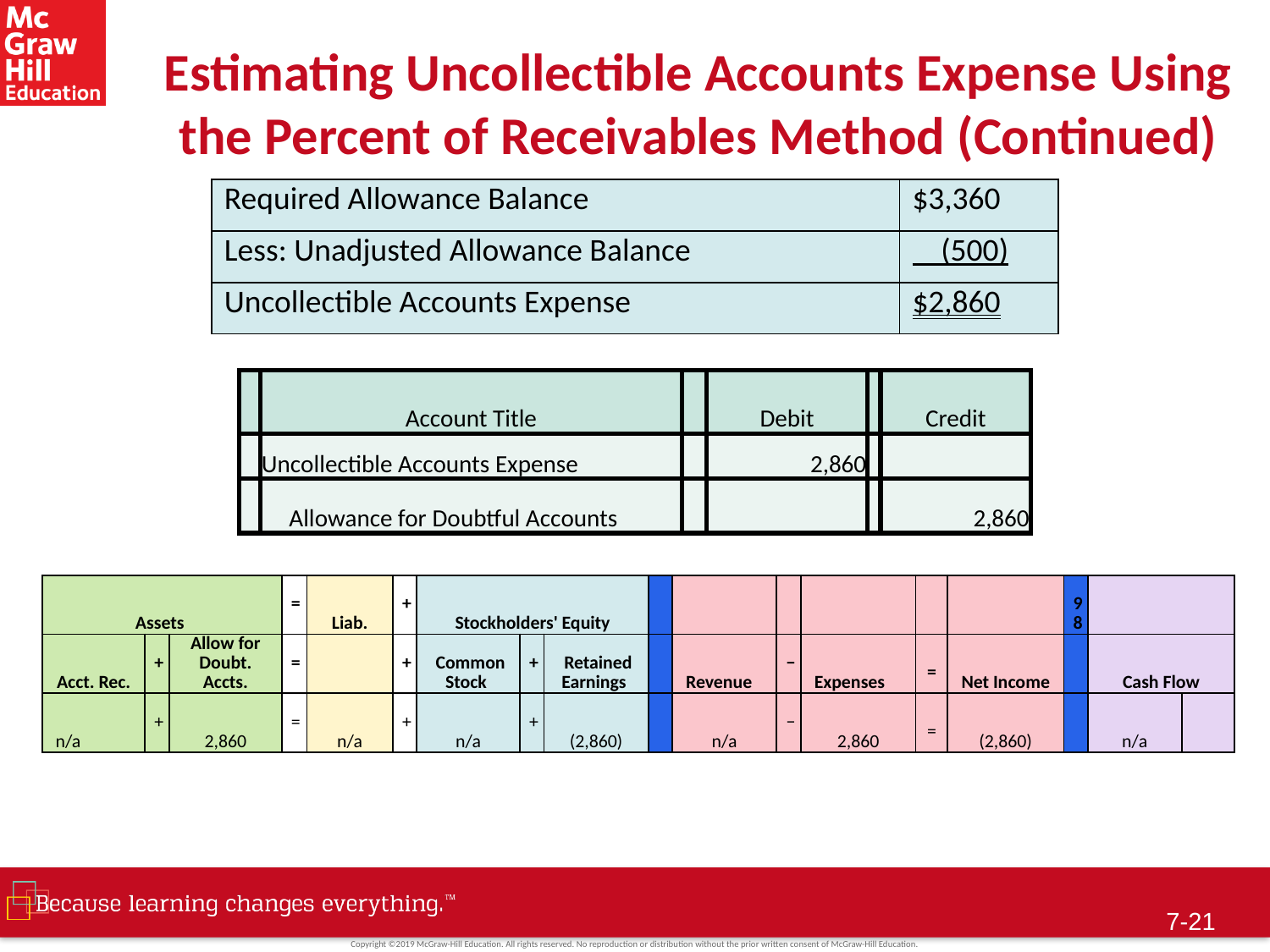

# Estimating Uncollectible Accounts Expense Using the Percent of Receivables Method (Continued)
| Required Allowance Balance | $3,360 |
| --- | --- |
| Less: Unadjusted Allowance Balance | (500) |
| Uncollectible Accounts Expense | $2,860 |
|  | Account Title |  | Debit |  | Credit |
| --- | --- | --- | --- | --- | --- |
|  | Uncollectible Accounts Expense |  | 2,860 |  |  |
|  | Allowance for Doubtful Accounts |  |  |  | 2,860 |
| Assets |  |  | = | Liab. | + | Stockholders' Equity |  |  |  |  |  |  |  |  | 98 |  |  |
| --- | --- | --- | --- | --- | --- | --- | --- | --- | --- | --- | --- | --- | --- | --- | --- | --- | --- |
| Acct. Rec. | + | Allow for Doubt. Accts. | = |  | + | Common Stock | + | Retained Earnings |  | Revenue | − | Expenses | = | Net Income |  | Cash Flow |  |
| n/a | + | 2,860 | = | n/a | + | n/a | + | (2,860) |  | n/a | − | 2,860 | = | (2,860) |  | n/a |  |

7-21